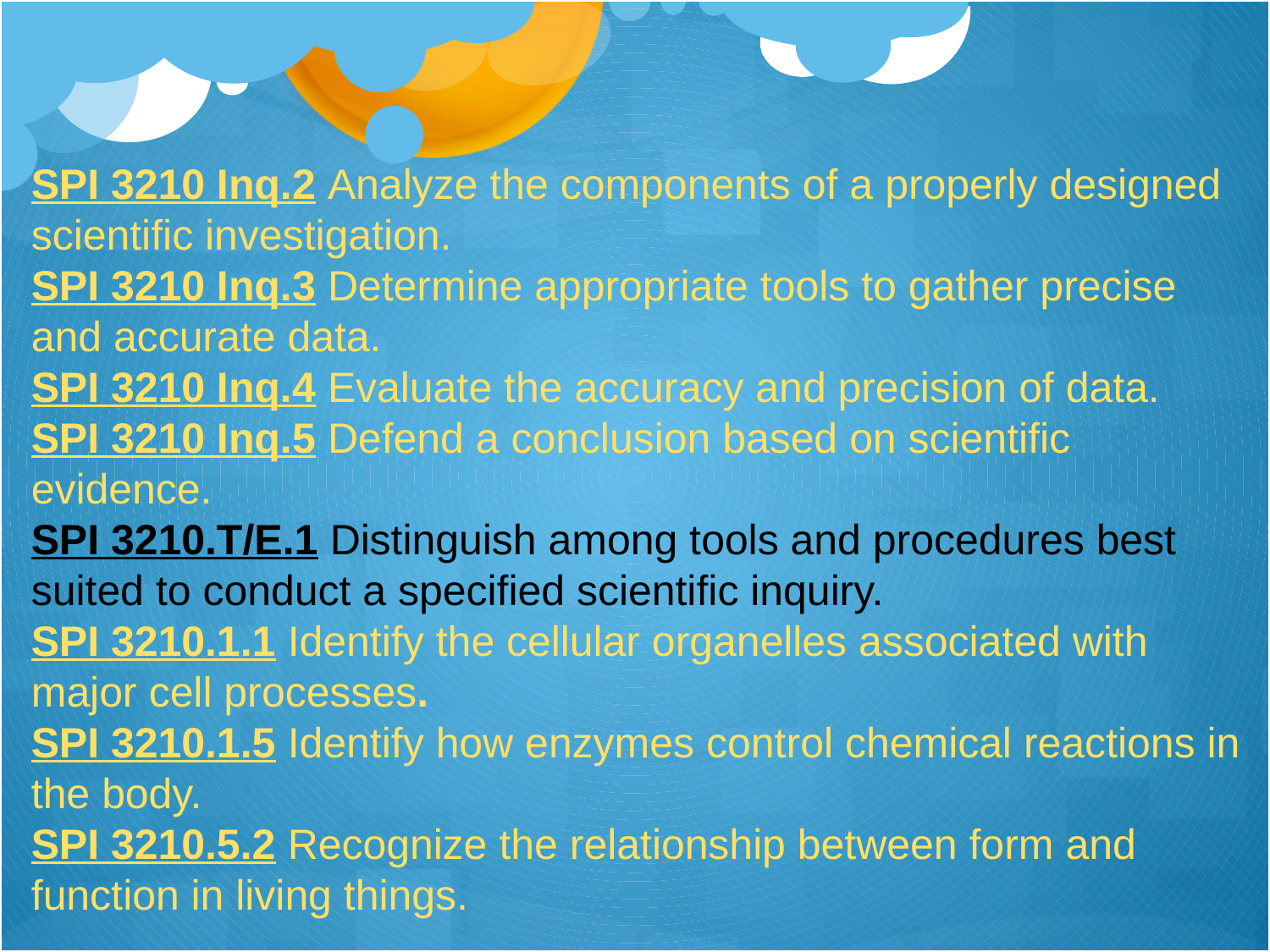

SPI 3210 Inq.2 Analyze the components of a properly designed scientific investigation.
SPI 3210 Inq.3 Determine appropriate tools to gather precise and accurate data.
SPI 3210 Inq.4 Evaluate the accuracy and precision of data.
SPI 3210 Inq.5 Defend a conclusion based on scientific evidence.
SPI 3210.T/E.1 Distinguish among tools and procedures best suited to conduct a specified scientific inquiry.
SPI 3210.1.1 Identify the cellular organelles associated with major cell processes.
SPI 3210.1.5 Identify how enzymes control chemical reactions in the body.
SPI 3210.5.2 Recognize the relationship between form and function in living things.